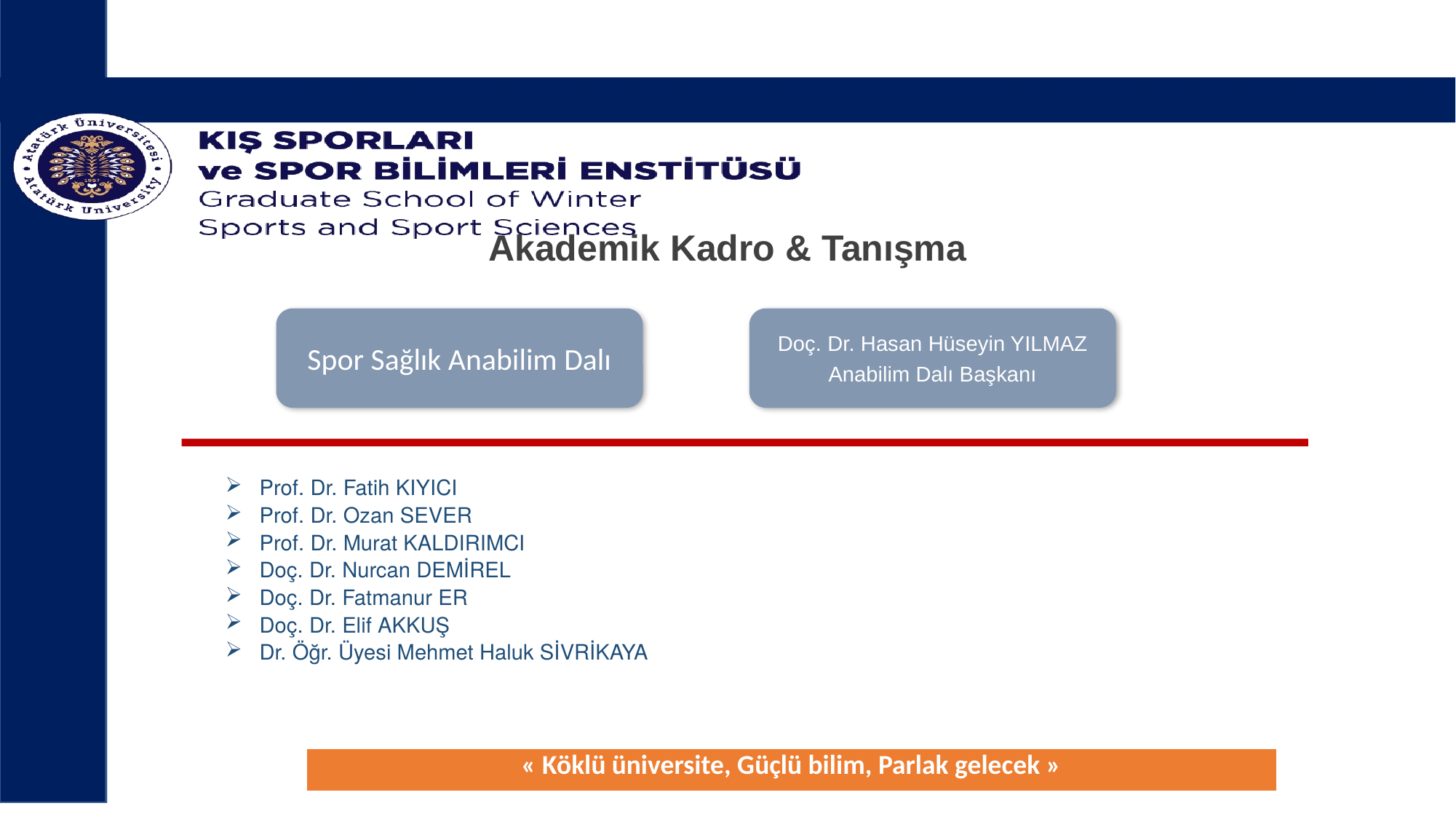

# Akademik Kadro & Tanışma
Spor Sağlık Anabilim Dalı
Doç. Dr. Hasan Hüseyin YILMAZ
Anabilim Dalı Başkanı

Prof. Dr. Fatih KIYICI
Prof. Dr. Ozan SEVER
Prof. Dr. Murat KALDIRIMCI
Doç. Dr. Nurcan DEMİREL
Doç. Dr. Fatmanur ER
Doç. Dr. Elif AKKUŞ
Dr. Öğr. Üyesi Mehmet Haluk SİVRİKAYA
| « Köklü üniversite, Güçlü bilim, Parlak gelecek » |
| --- |